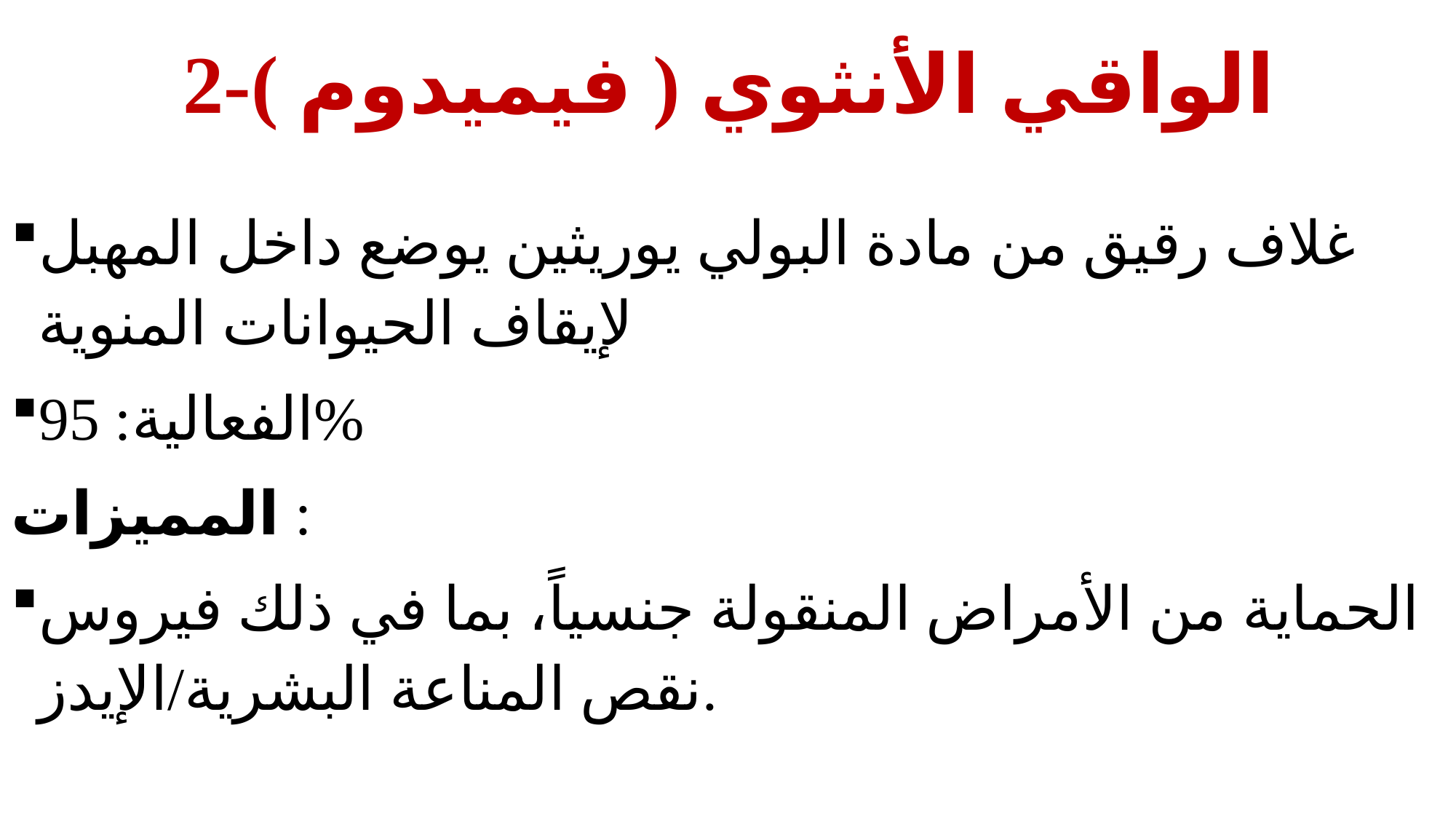

# 2-الواقي الأنثوي ( فيميدوم )
غلاف رقيق من مادة البولي يوريثين يوضع داخل المهبل لإيقاف الحيوانات المنوية
الفعالية: 95%
المميزات :
الحماية من الأمراض المنقولة جنسياً، بما في ذلك فيروس نقص المناعة البشرية/الإيدز.